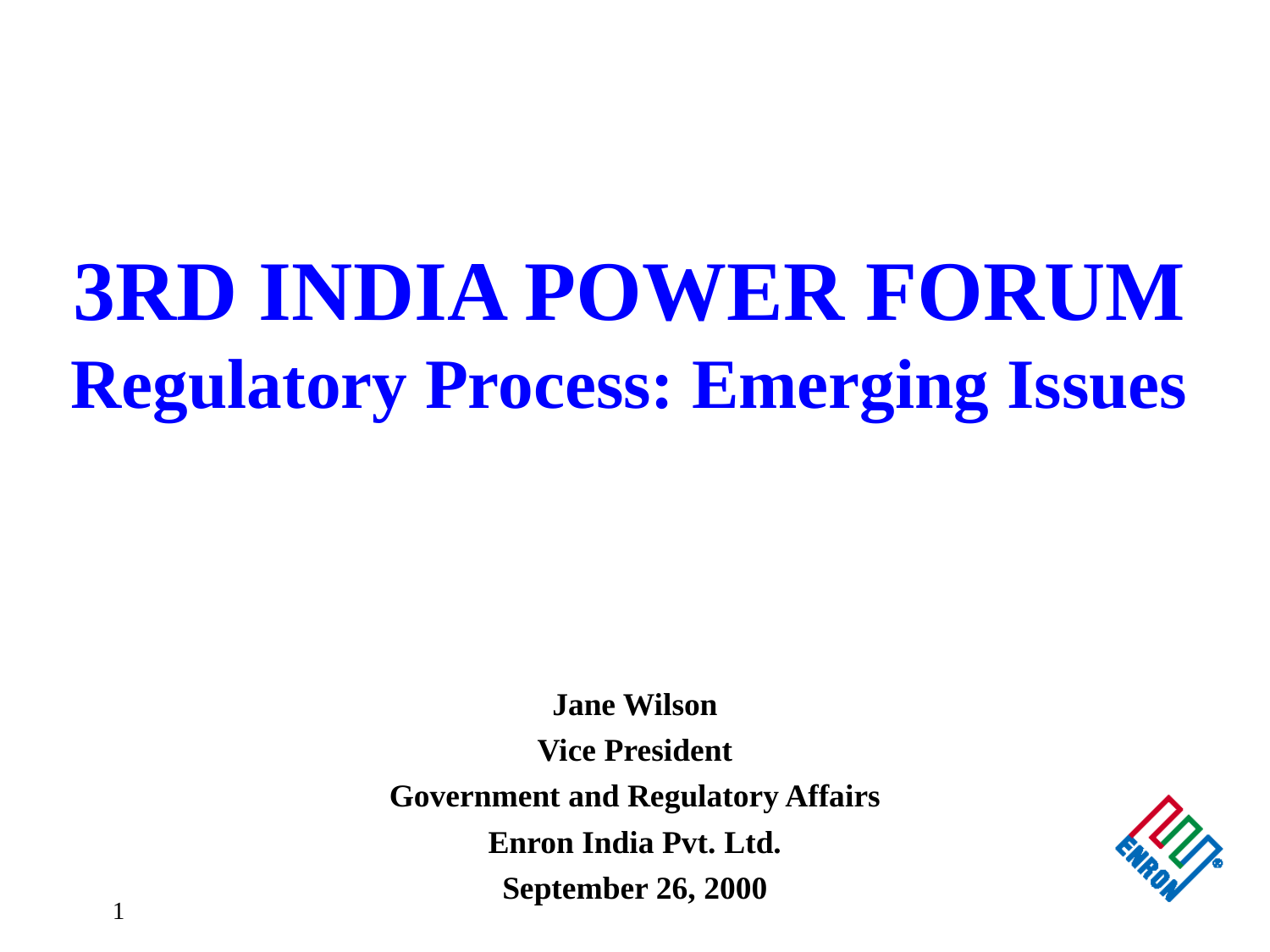

# 3RD INDIA POWER FORUM Regulatory Process: Emerging Issues
Jane Wilson
Vice President
Government and Regulatory Affairs
Enron India Pvt. Ltd.
September 26, 2000
1